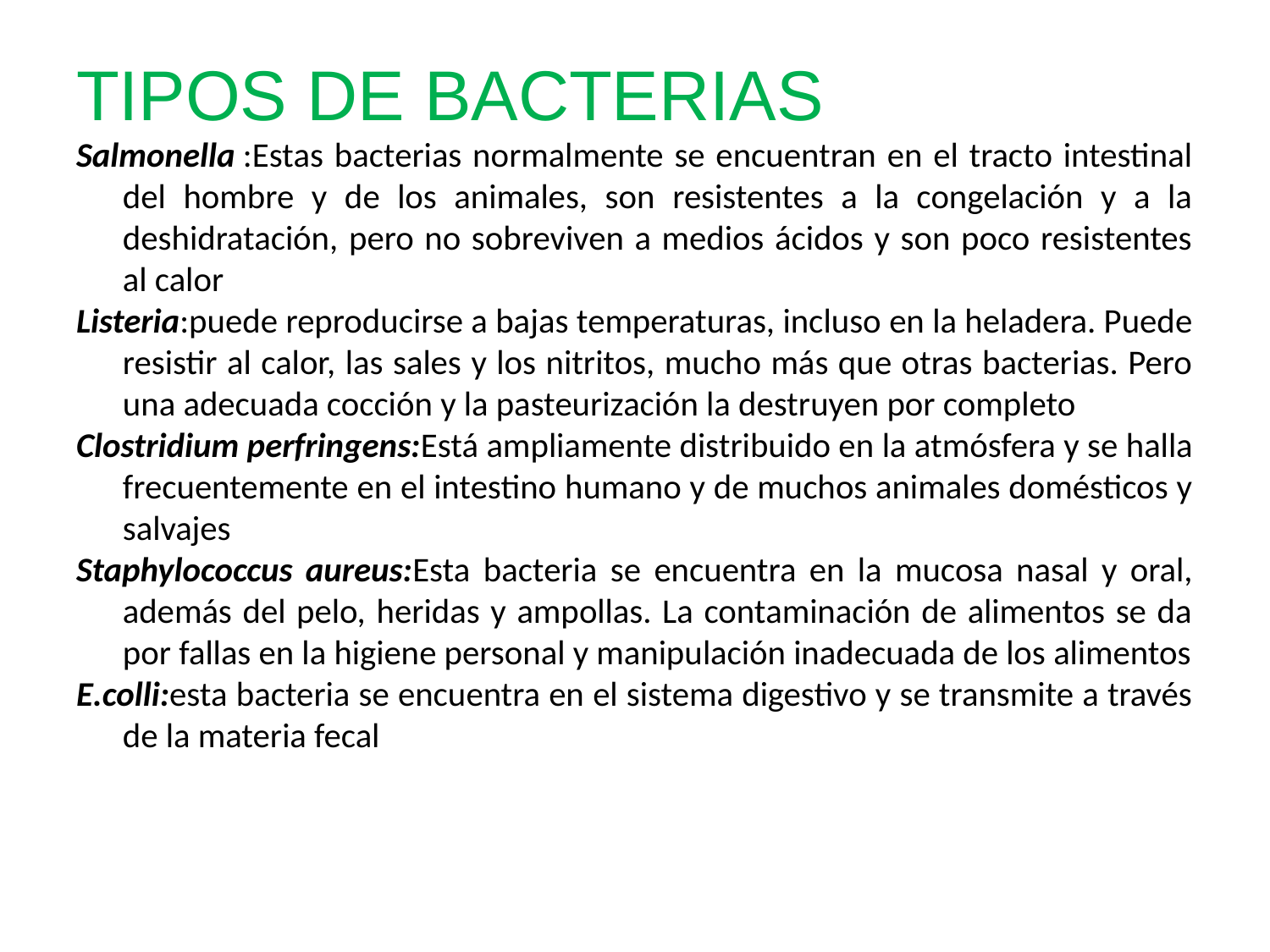

# TIPOS DE BACTERIAS
Salmonella :Estas bacterias normalmente se encuentran en el tracto intestinal del hombre y de los animales, son resistentes a la congelación y a la deshidratación, pero no sobreviven a medios ácidos y son poco resistentes al calor
Listeria:puede reproducirse a bajas temperaturas, incluso en la heladera. Puede resistir al calor, las sales y los nitritos, mucho más que otras bacterias. Pero una adecuada cocción y la pasteurización la destruyen por completo
Clostridium perfringens:Está ampliamente distribuido en la atmósfera y se halla frecuentemente en el intestino humano y de muchos animales domésticos y salvajes
Staphylococcus aureus:Esta bacteria se encuentra en la mucosa nasal y oral, además del pelo, heridas y ampollas. La contaminación de alimentos se da por fallas en la higiene personal y manipulación inadecuada de los alimentos
E.colli:esta bacteria se encuentra en el sistema digestivo y se transmite a través de la materia fecal